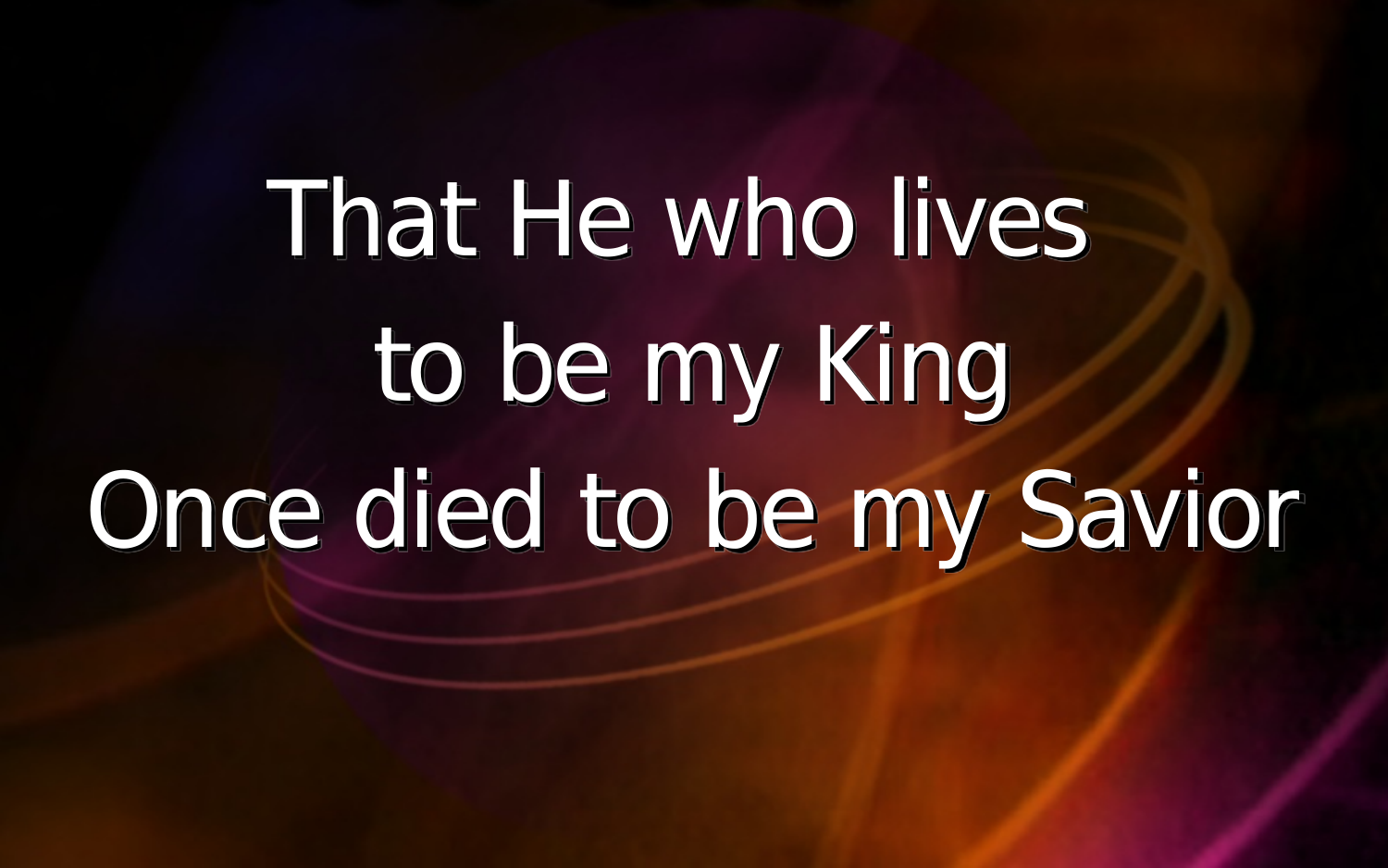

That He who lives
to be my King
Once died to be my Savior